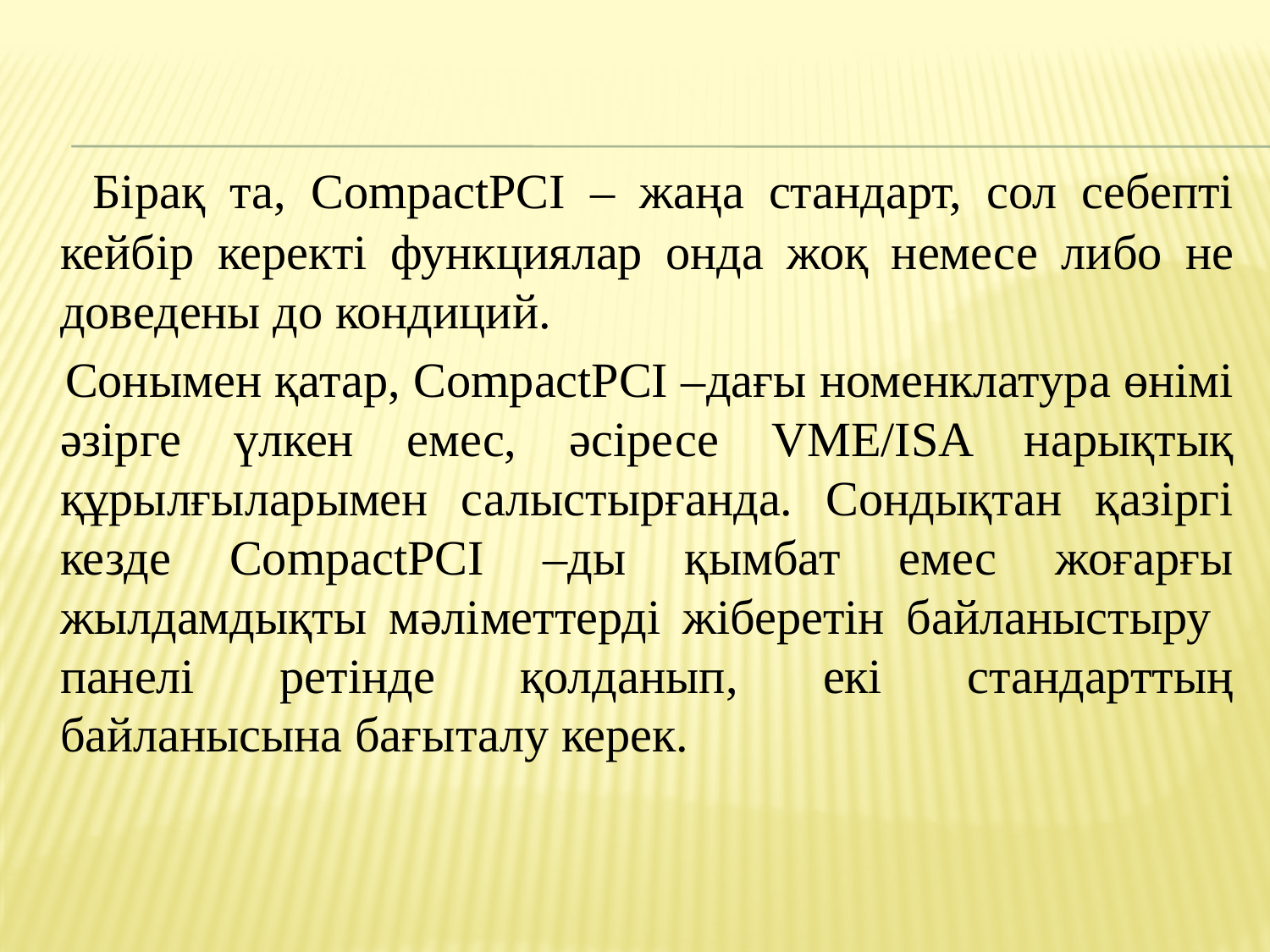

Бірақ та, CompactPCI – жаңа стандарт, сол себепті кейбір керекті функциялар онда жоқ немесе либо не доведены до кондиций.
    Сонымен қатар, CompactPCI –дағы номенклатура өнімі әзірге үлкен емес, әсіресе VME/ISA нарықтық құрылғыларымен салыстырғанда. Сондықтан қазіргі кезде CompactPCI –ды қымбат емес жоғарғы жылдамдықты мәліметтерді жіберетін байланыстыру  панелі ретінде қолданып, екі стандарттың байланысына бағыталу керек.